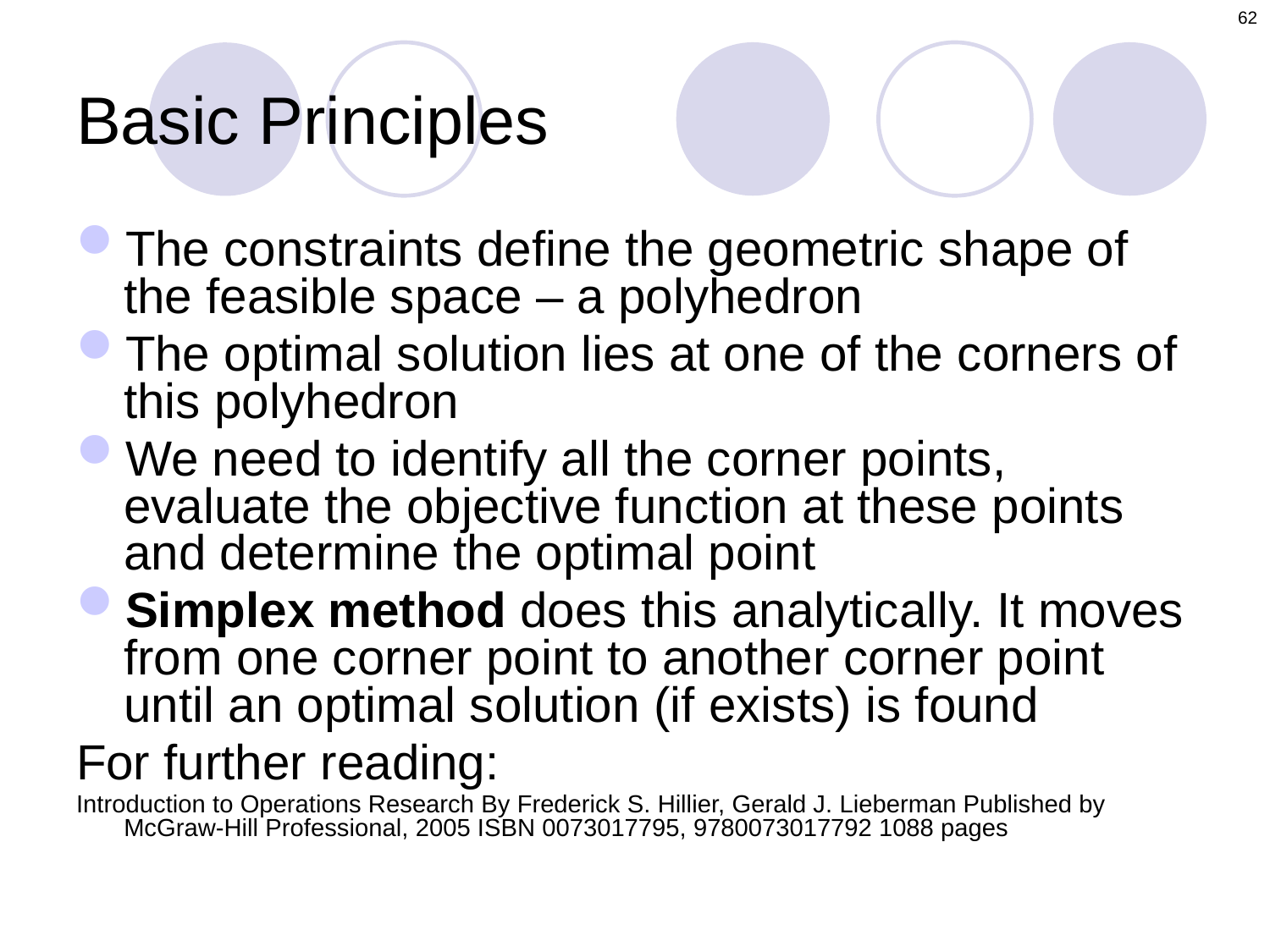

62
# Basic Principles
The constraints define the geometric shape of the feasible space – a polyhedron
The optimal solution lies at one of the corners of this polyhedron
We need to identify all the corner points, evaluate the objective function at these points and determine the optimal point
Simplex method does this analytically. It moves from one corner point to another corner point until an optimal solution (if exists) is found
For further reading:
Introduction to Operations Research By Frederick S. Hillier, Gerald J. Lieberman Published by McGraw-Hill Professional, 2005 ISBN 0073017795, 9780073017792 1088 pages